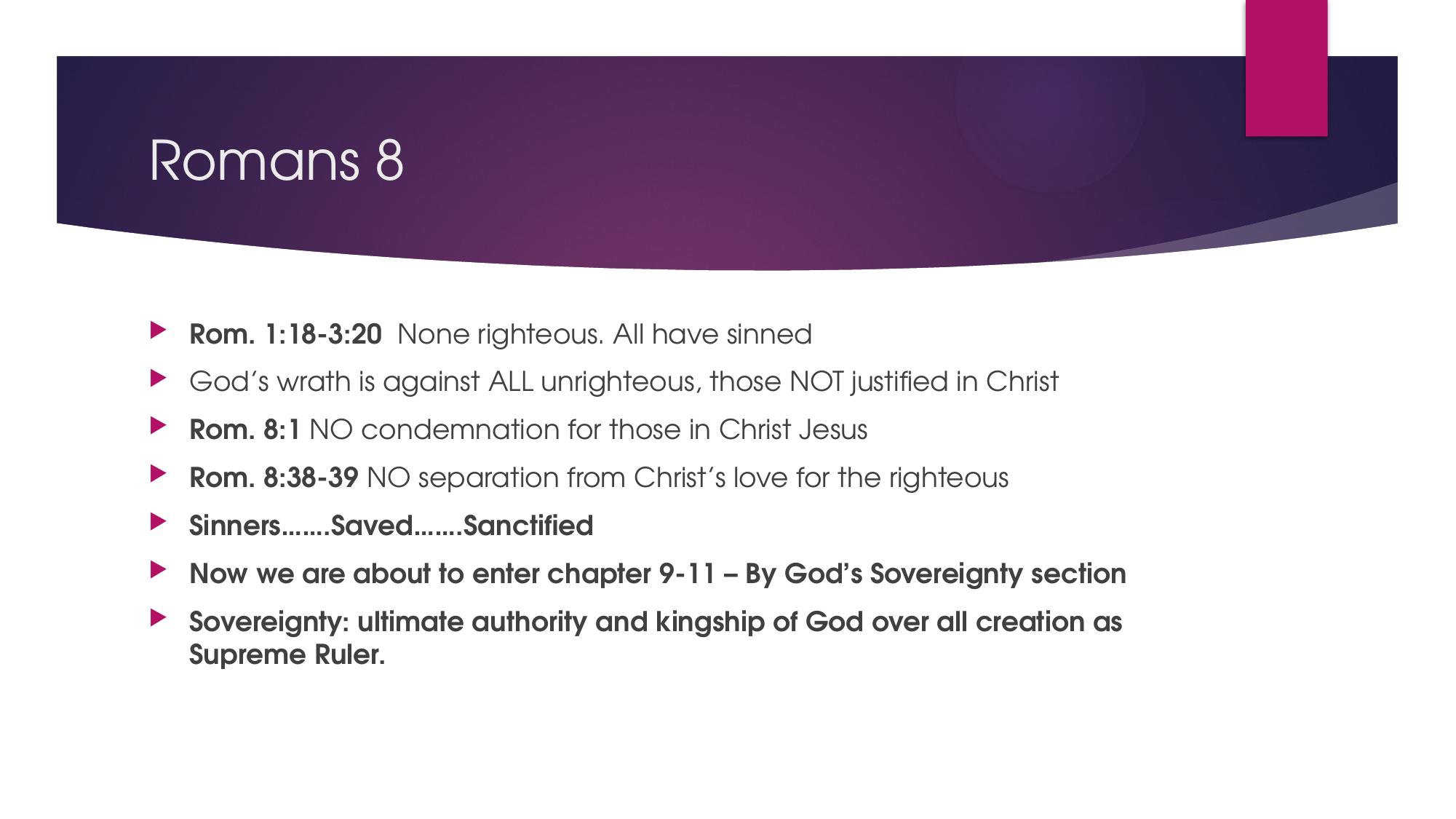

# Romans 8
Rom. 1:18-3:20  None righteous. All have sinned
God’s wrath is against ALL unrighteous, those NOT justified in Christ
Rom. 8:1 NO condemnation for those in Christ Jesus
Rom. 8:38-39 NO separation from Christ’s love for the righteous
Sinners…….Saved…….Sanctified
Now we are about to enter chapter 9-11 – By God’s Sovereignty section
Sovereignty: ultimate authority and kingship of God over all creation as Supreme Ruler.